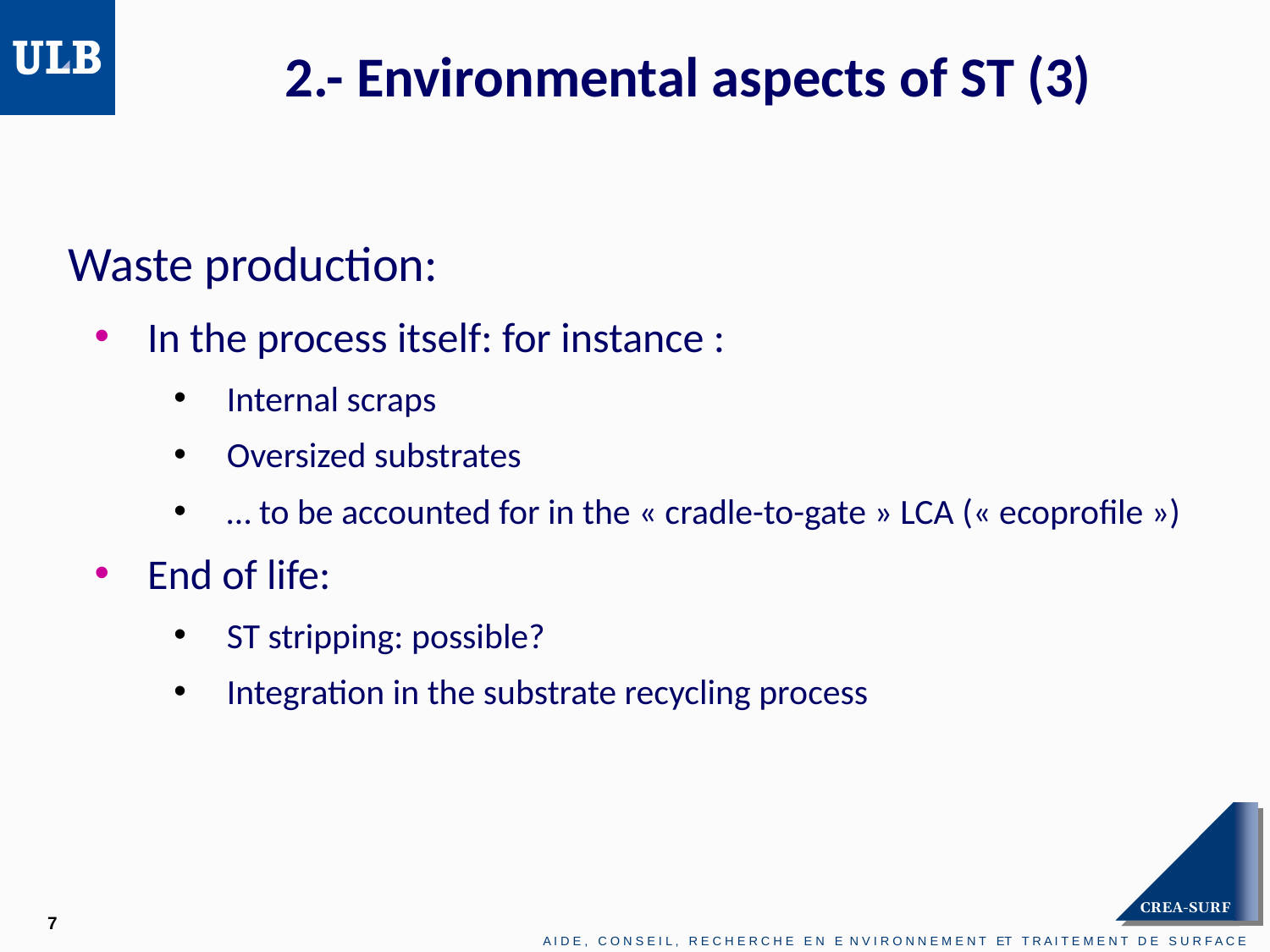

# 2.- Environmental aspects of ST (3)
Waste production:
In the process itself: for instance :
Internal scraps
Oversized substrates
… to be accounted for in the « cradle-to-gate » LCA (« ecoprofile »)
End of life:
ST stripping: possible?
Integration in the substrate recycling process